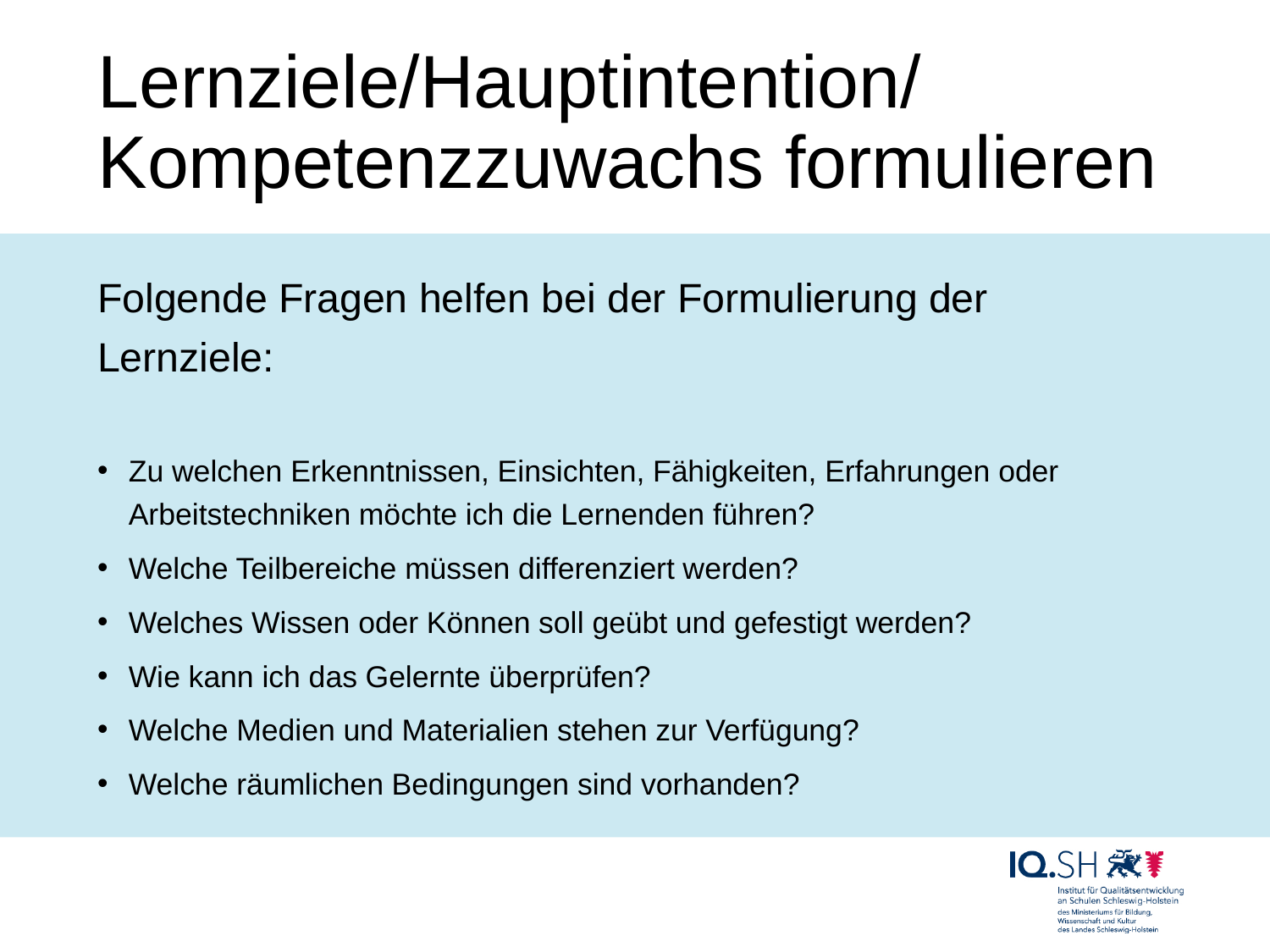

# Lernziele/Hauptintention/ Kompetenzzuwachs formulieren
Folgende Fragen helfen bei der Formulierung der Lernziele:

Zu welchen Erkenntnissen, Einsichten, Fähigkeiten, Erfahrungen oder Arbeitstechniken möchte ich die Lernenden führen?
Welche Teilbereiche müssen differenziert werden?
Welches Wissen oder Können soll geübt und gefestigt werden?
Wie kann ich das Gelernte überprüfen?
Welche Medien und Materialien stehen zur Verfügung?
Welche räumlichen Bedingungen sind vorhanden?